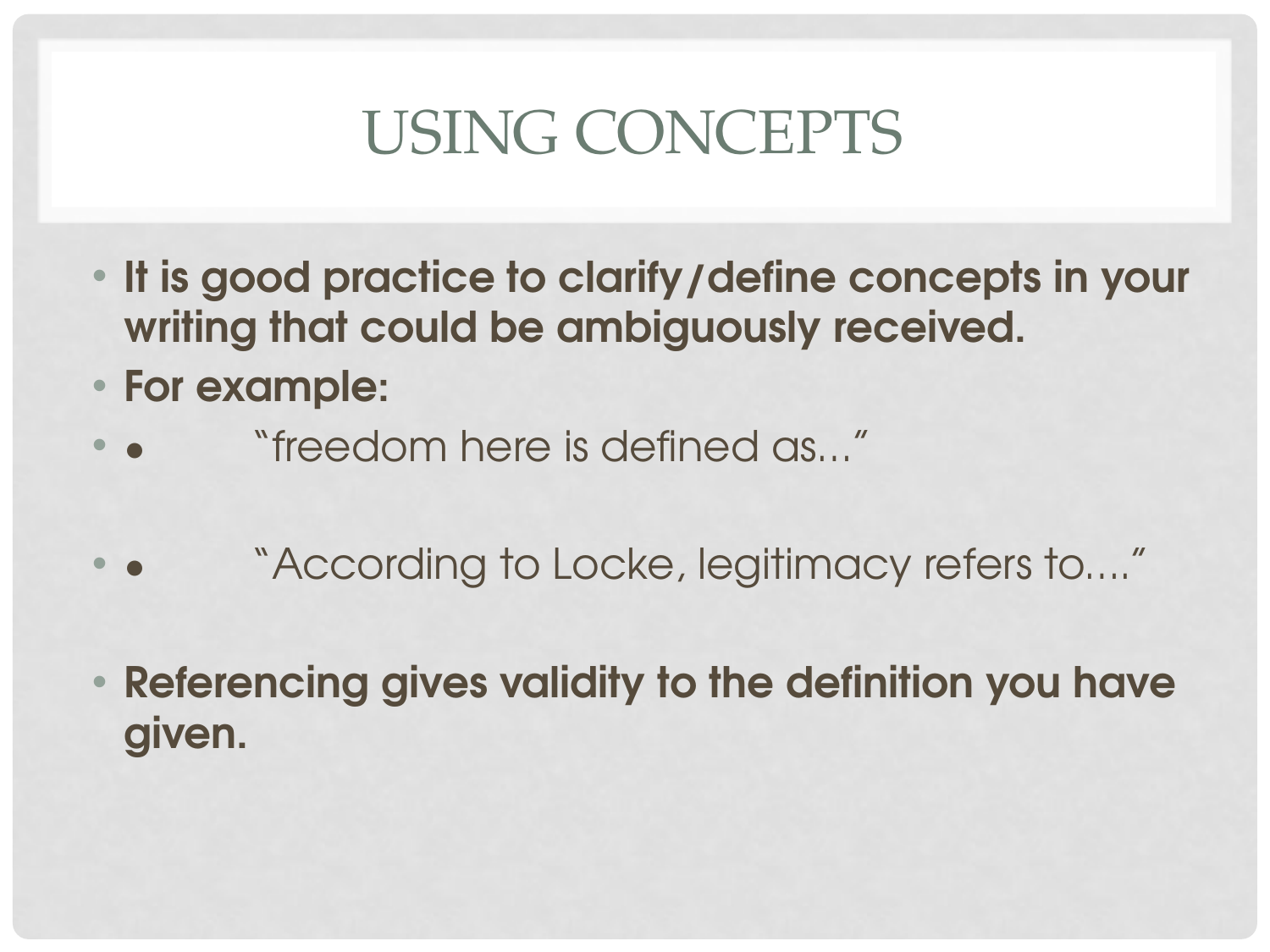

# Using Concepts
It is good practice to clarify/define concepts in your writing that could be ambiguously received.
For example:
•	“freedom here is defined as…”

•	“According to Locke, legitimacy refers to….”

Referencing gives validity to the definition you have given.